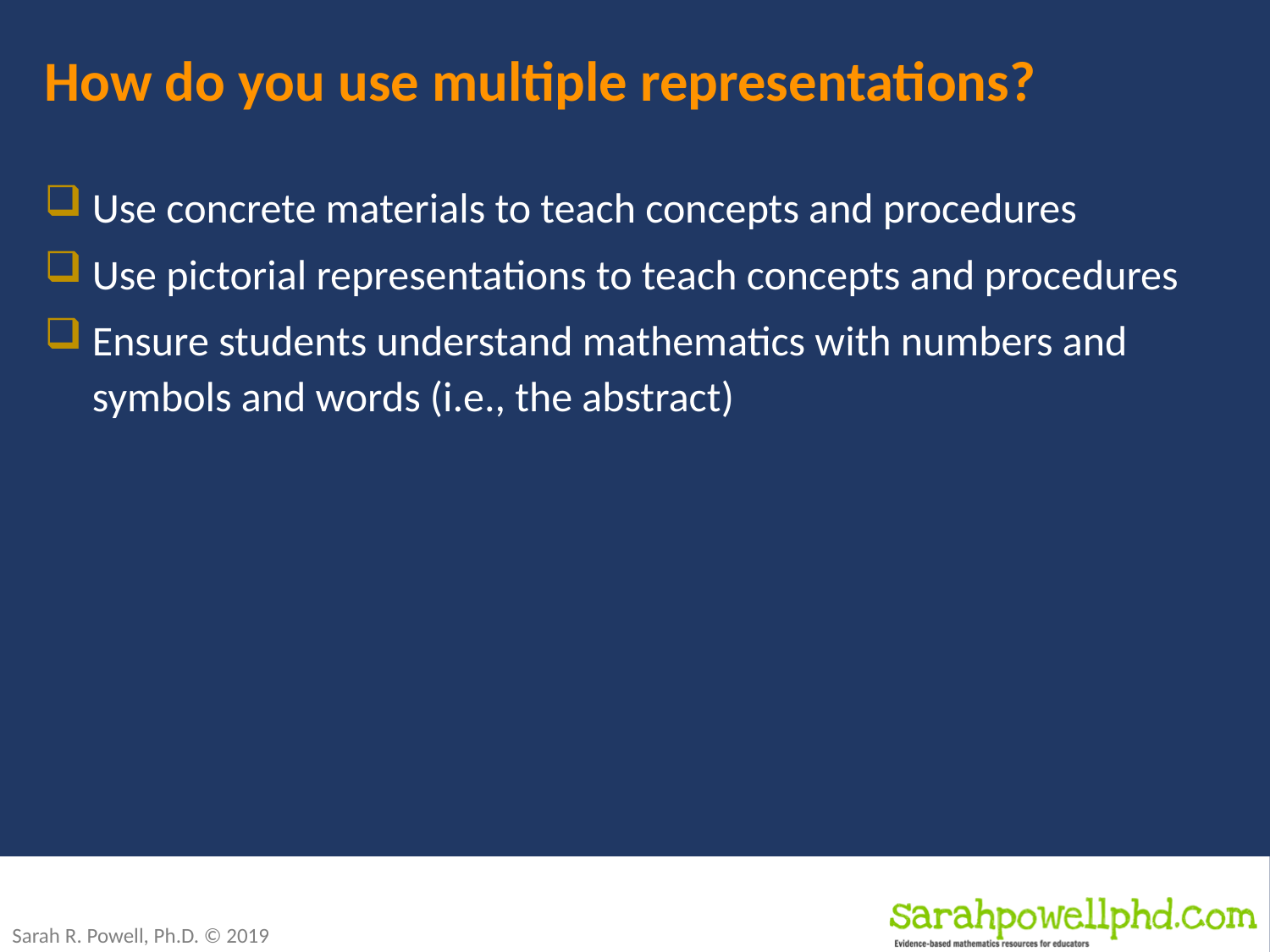

# How do you use multiple representations?
Use concrete materials to teach concepts and procedures
Use pictorial representations to teach concepts and procedures
Ensure students understand mathematics with numbers and symbols and words (i.e., the abstract)